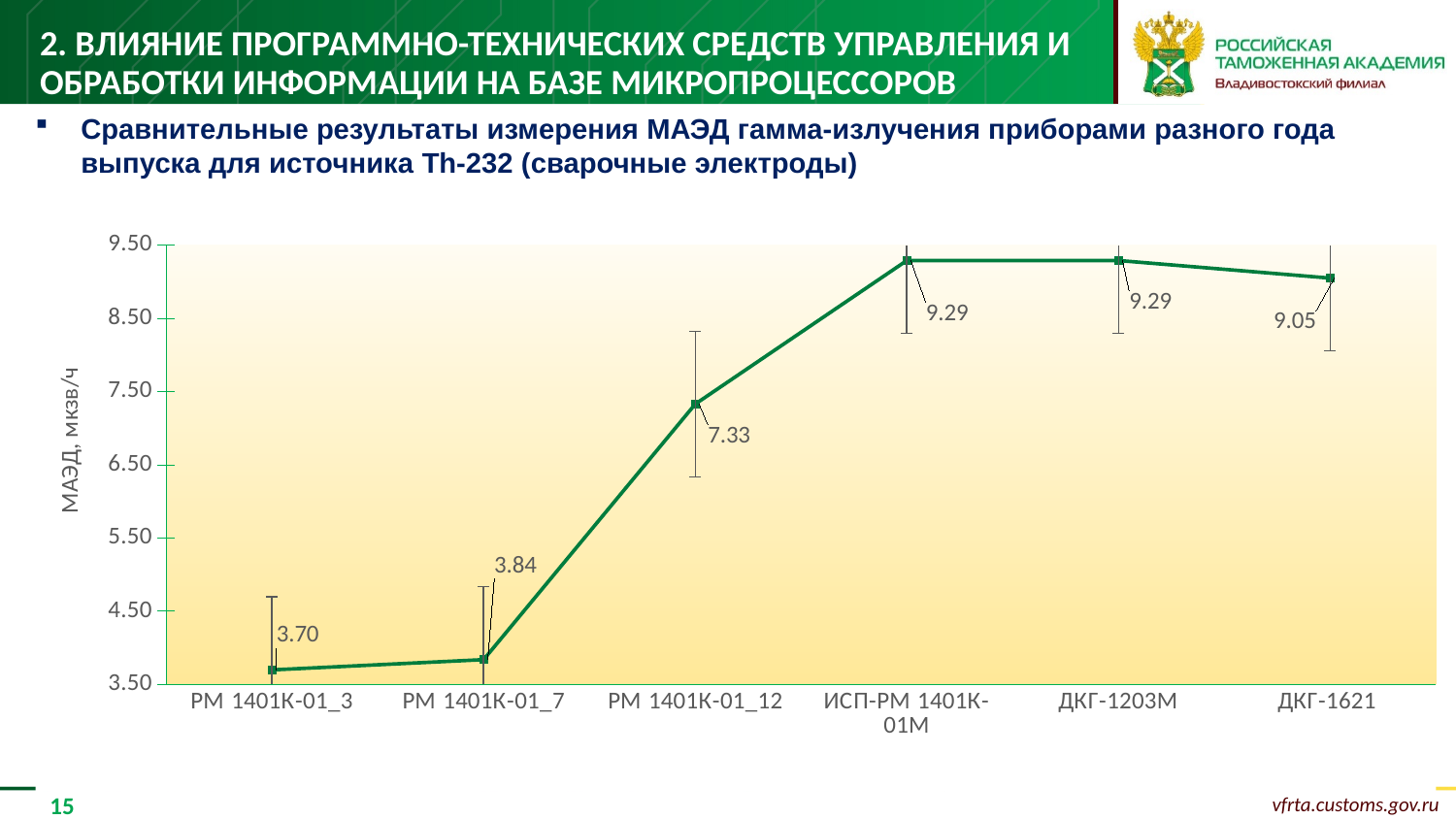

# 2. Влияние программно-технических средств управления и обработки информации на базе микропроцессоров
Сравнительные результаты измерения МАЭД гамма-излучения приборами разного года выпуска для источника Th-232 (сварочные электроды)

### Chart

| Category | Th-232 |
|---|---|
| РМ 1401К-01_3 | 3.7 |
| РМ 1401К-01_7 | 3.84 |
| РМ 1401К-01_12 | 7.33 |
| ИСП-РМ 1401К-01М | 9.29 |
| ДКГ-1203М | 9.29 |
| ДКГ-1621  | 9.05 |
15